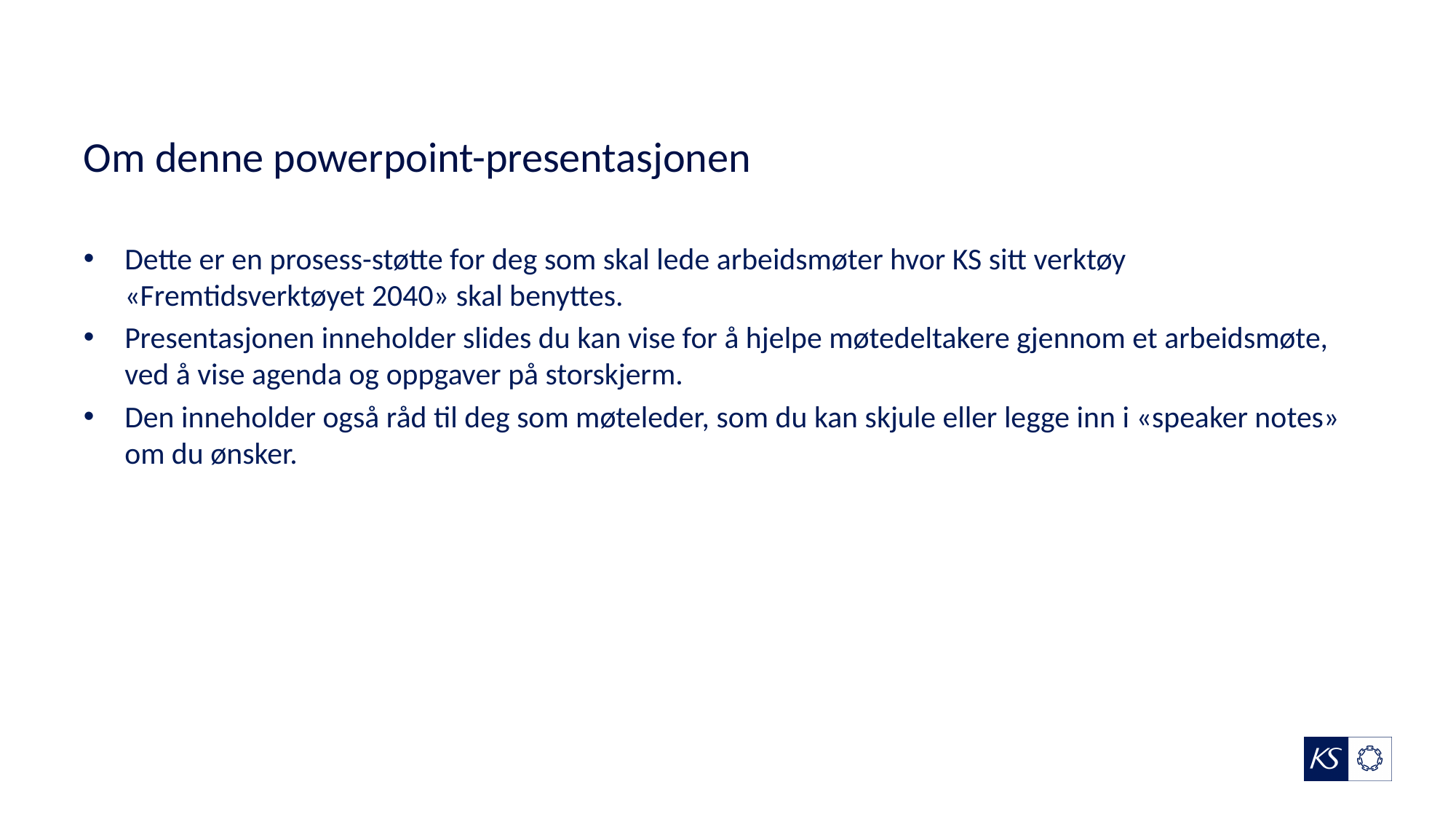

# Om denne powerpoint-presentasjonen
Dette er en prosess-støtte for deg som skal lede arbeidsmøter hvor KS sitt verktøy «Fremtidsverktøyet 2040» skal benyttes.
Presentasjonen inneholder slides du kan vise for å hjelpe møtedeltakere gjennom et arbeidsmøte, ved å vise agenda og oppgaver på storskjerm.
Den inneholder også råd til deg som møteleder, som du kan skjule eller legge inn i «speaker notes» om du ønsker.